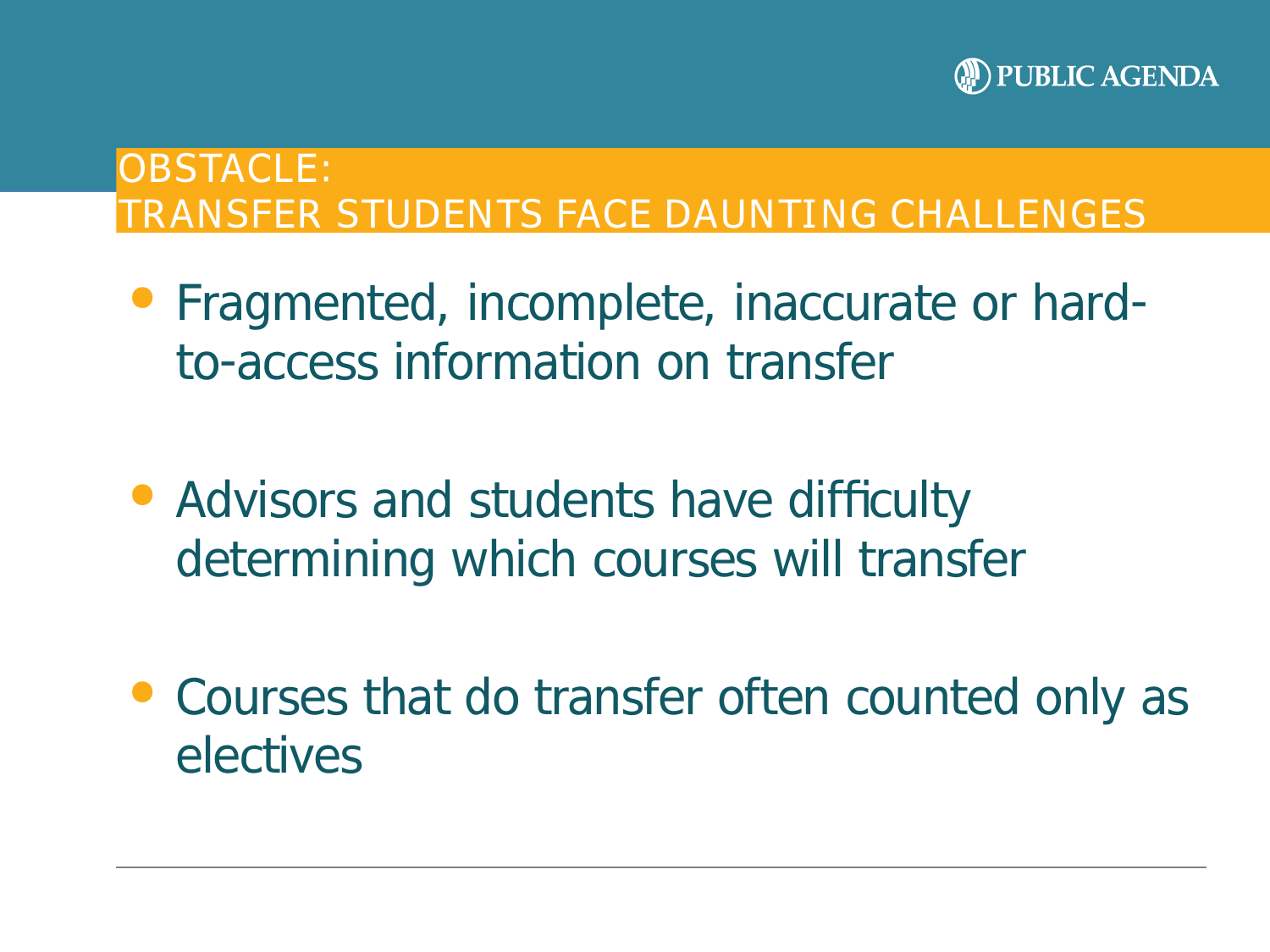

# OBSTACLE: TRANSFER STUDENTS FACE DAUNTING CHALLENGES
Fragmented, incomplete, inaccurate or hard-to-access information on transfer

Advisors and students have difficulty determining which courses will transfer

Courses that do transfer often counted only as electives